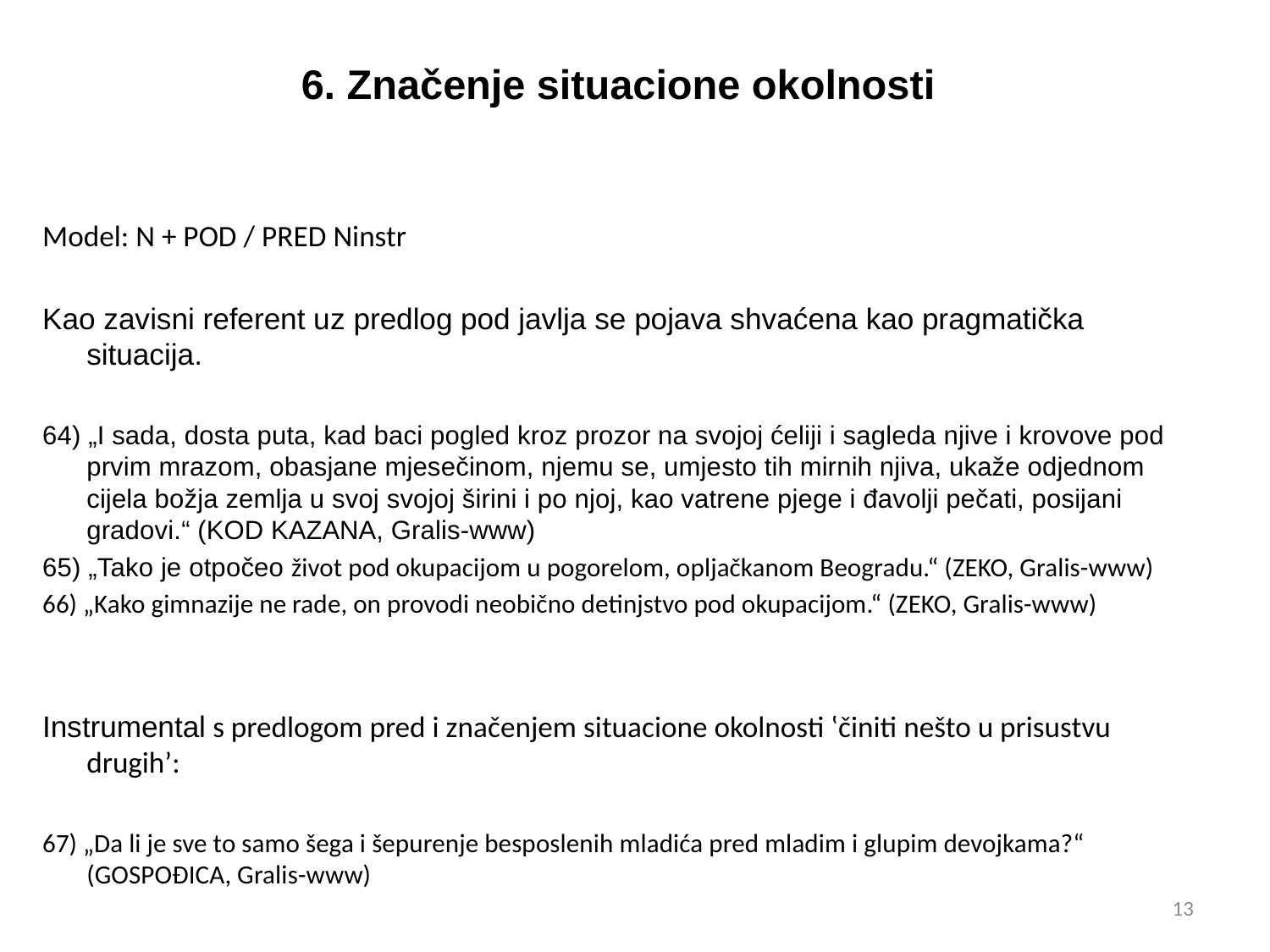

6. Značenje situacione okolnosti

Model: N + POD / PRED Ninstr

Kao zavisni referent uz predlog pod javlja se pojava shvaćena kao pragmatička situacija.

64) „I sada, dosta puta, kad baci pogled kroz prozor na svojoj ćeliji i sagleda njive i krovove pod prvim mrazom, obasjane mjesečinom, njemu se, umjesto tih mirnih njiva, ukaže odjednom cijela božja zemlja u svoj svojoj širini i po njoj, kao vatrene pjege i đavolji pečati, posijani gradovi.“ (KOD KAZANA, Gralis-www)
65) „Tako je otpočeo život pod okupacijom u pogorelom, opljačkanom Beogradu.“ (ZEKO, Gralis-www)
66) „Kako gimnazije ne rade, on provodi neobično detinjstvo pod okupacijom.“ (ZEKO, Gralis-www)

Instrumental s predlogom pred i značenjem situacione okolnosti ʽčiniti nešto u prisustvu drugihʼ:

67) „Da li je sve to samo šega i šepurenje besposlenih mladića pred mladim i glupim devojkama?“ (GOSPOĐICA, Gralis-www)

13